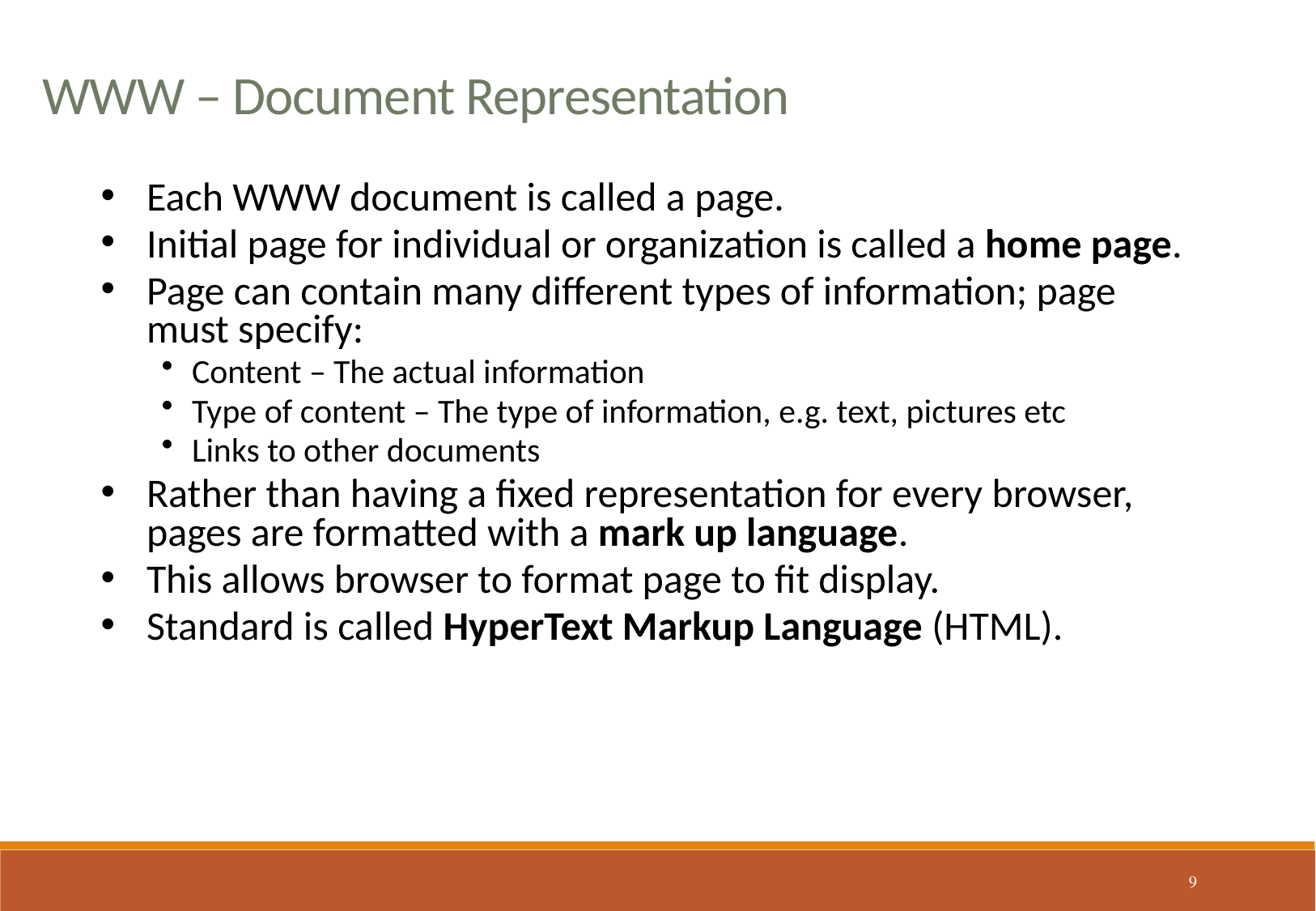

WWW – Document Representation
Each WWW document is called a page.
Initial page for individual or organization is called a home page.
Page can contain many different types of information; page must specify:
Content – The actual information
Type of content – The type of information, e.g. text, pictures etc
Links to other documents
Rather than having a fixed representation for every browser, pages are formatted with a mark up language.
This allows browser to format page to fit display.
Standard is called HyperText Markup Language (HTML).
9